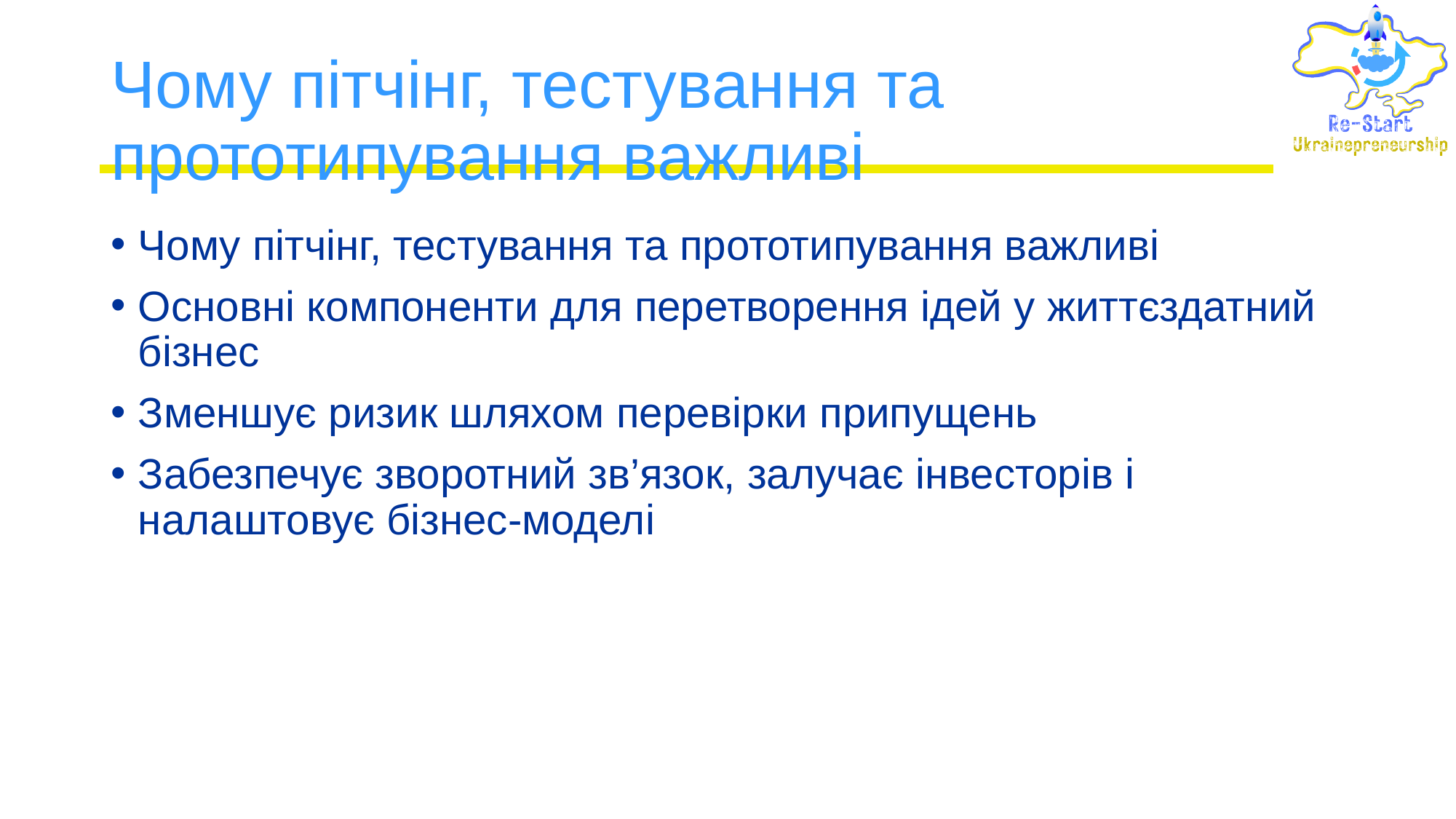

# Чому пітчінг, тестування та прототипування важливі
Чому пітчінг, тестування та прототипування важливі
Основні компоненти для перетворення ідей у життєздатний бізнес
Зменшує ризик шляхом перевірки припущень
Забезпечує зворотний зв’язок, залучає інвесторів і налаштовує бізнес-моделі